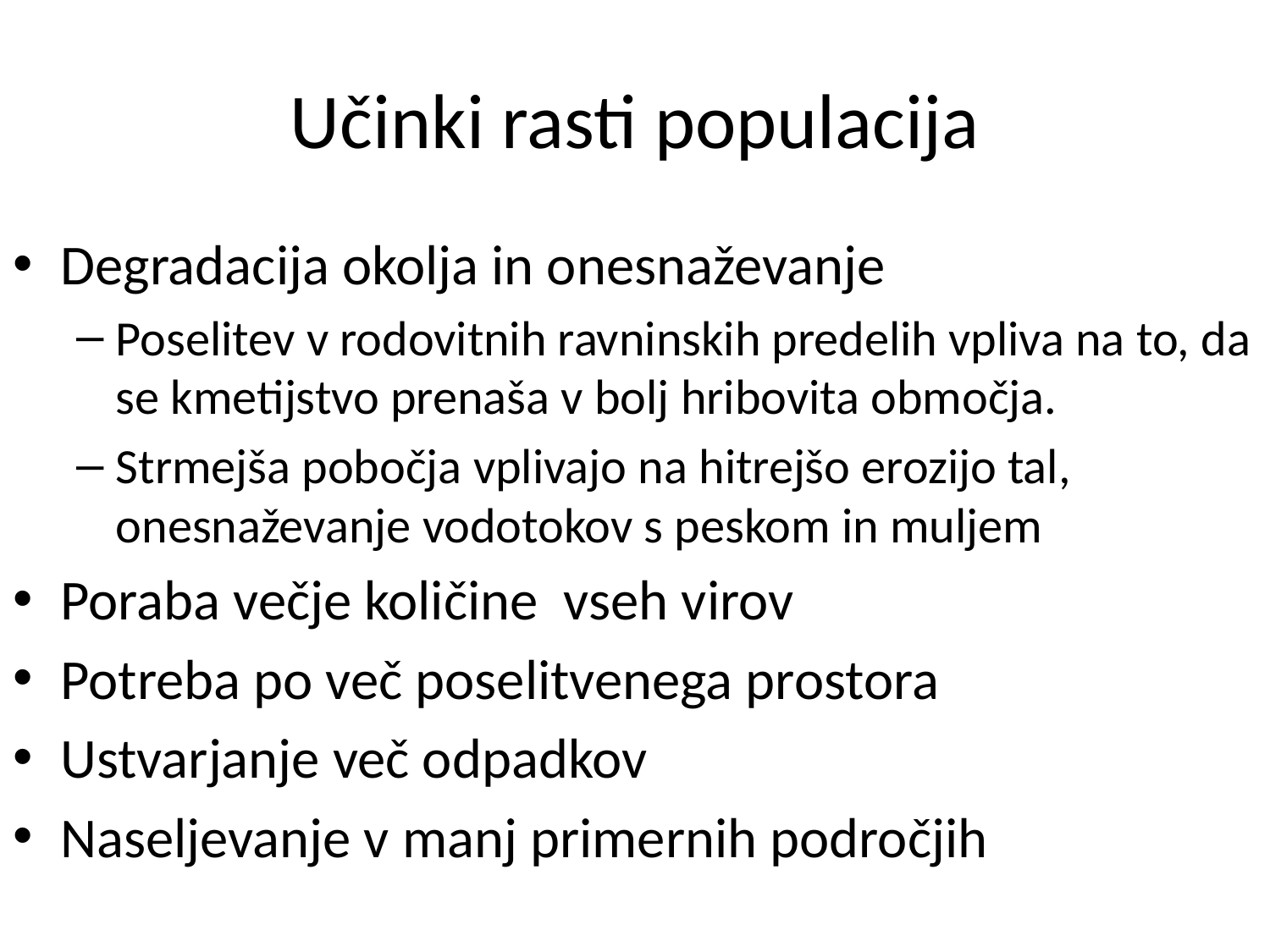

# Učinki rasti populacija
Degradacija okolja in onesnaževanje
Poselitev v rodovitnih ravninskih predelih vpliva na to, da se kmetijstvo prenaša v bolj hribovita območja.
Strmejša pobočja vplivajo na hitrejšo erozijo tal, onesnaževanje vodotokov s peskom in muljem
Poraba večje količine  vseh virov
Potreba po več poselitvenega prostora
Ustvarjanje več odpadkov
Naseljevanje v manj primernih področjih